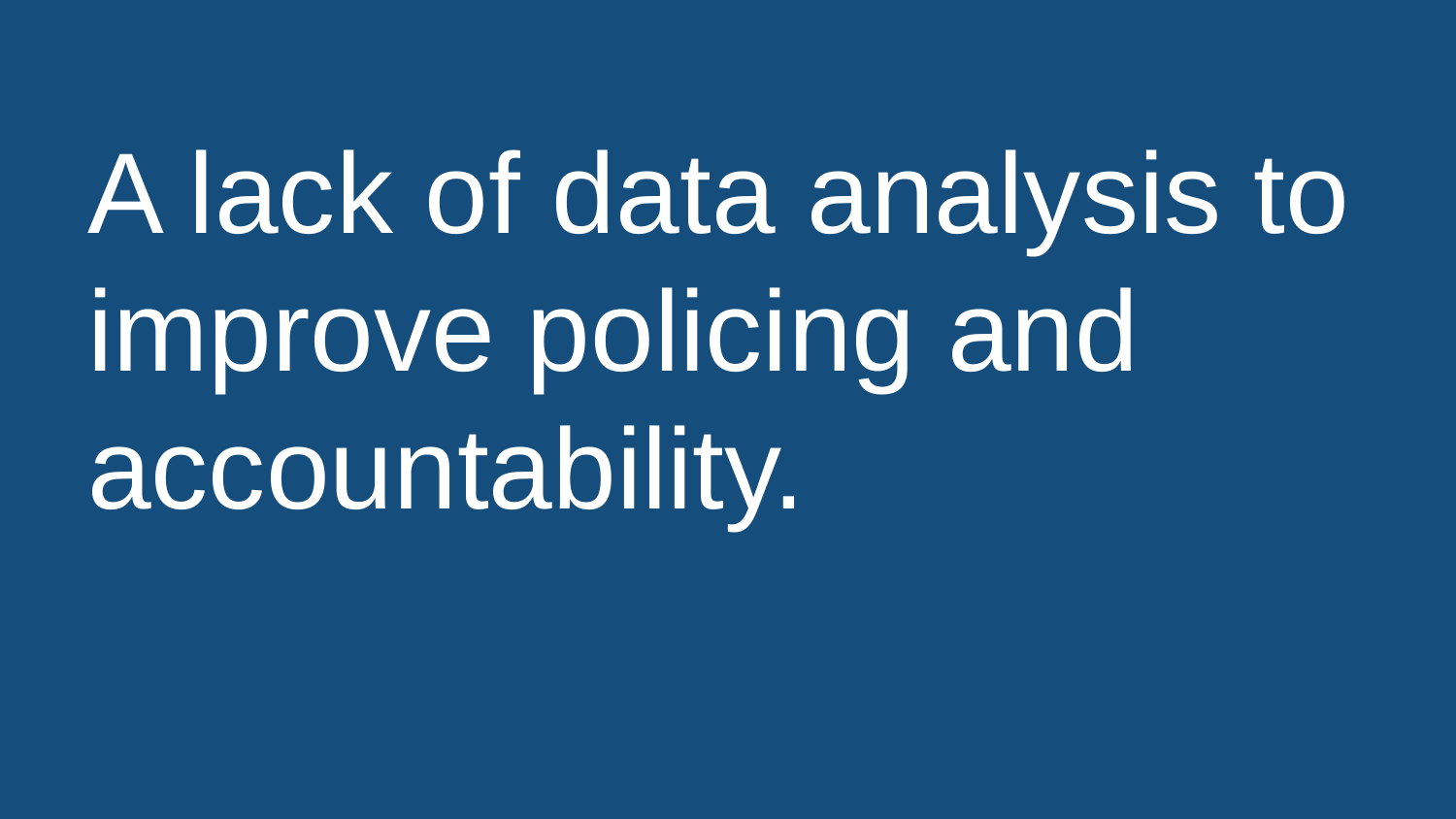

# A lack of data analysis to improve policing and accountability.